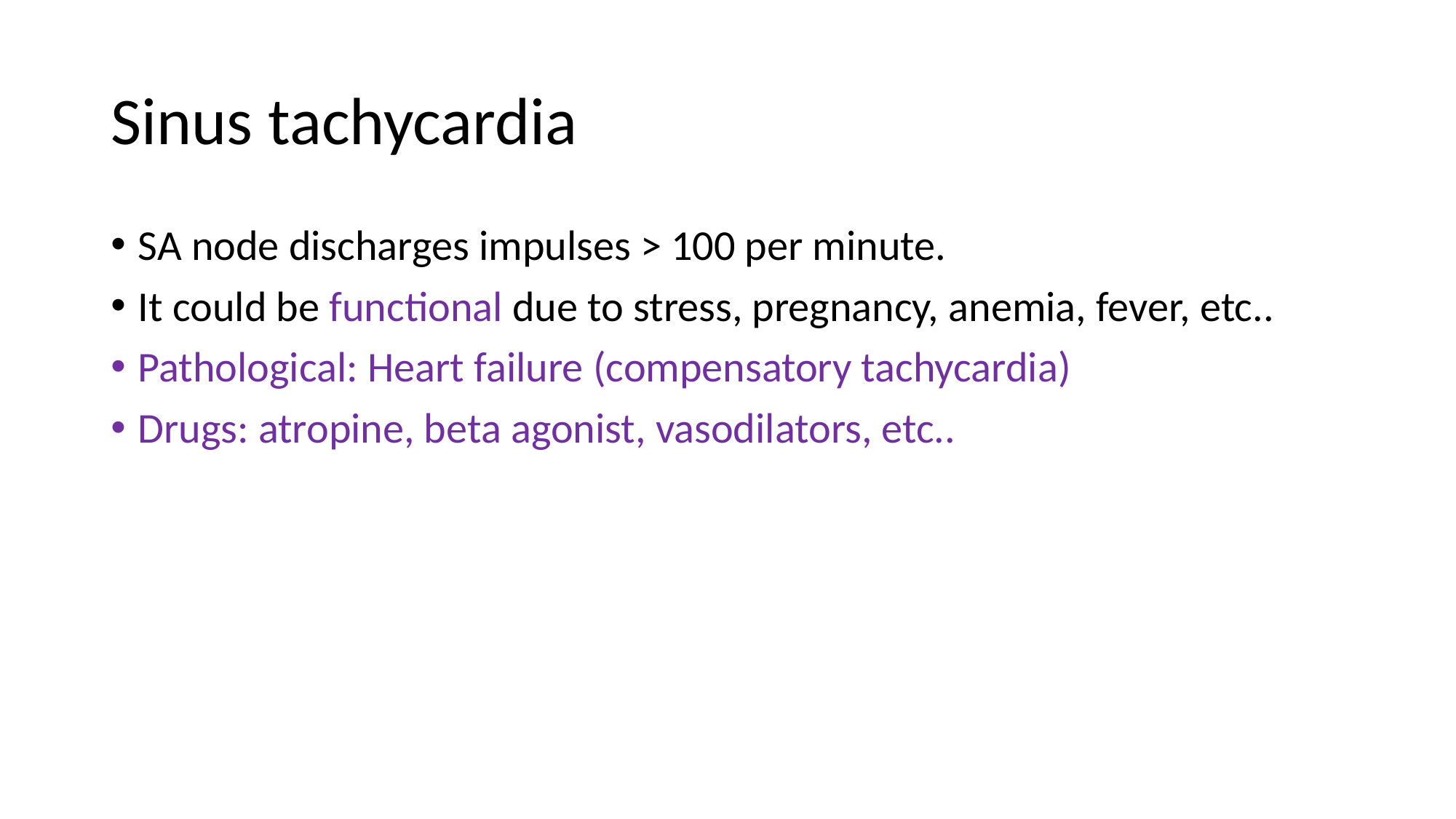

# Sinus tachycardia
SA node discharges impulses > 100 per minute.
It could be functional due to stress, pregnancy, anemia, fever, etc..
Pathological: Heart failure (compensatory tachycardia)
Drugs: atropine, beta agonist, vasodilators, etc..